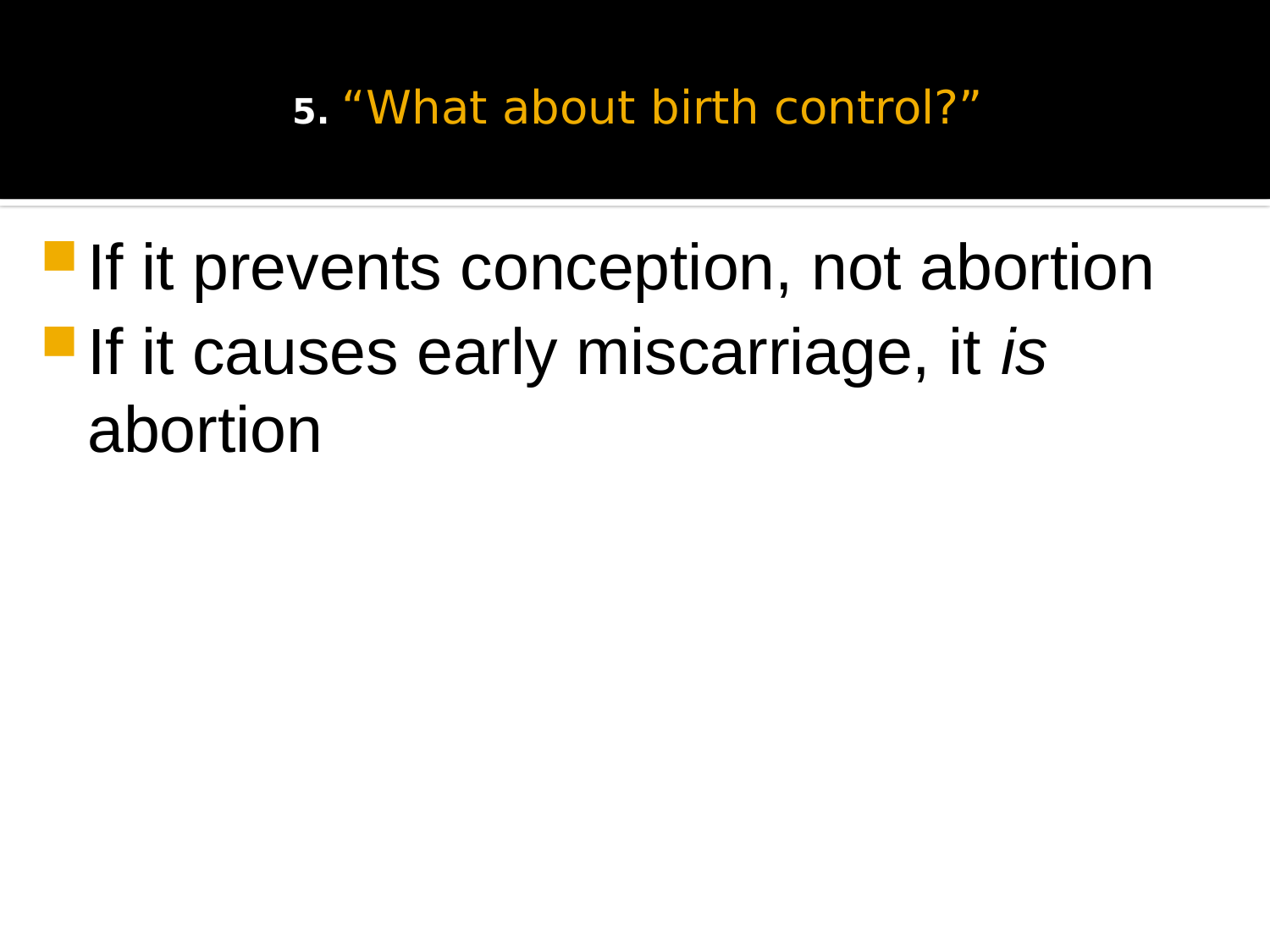

# 5. “What about birth control?”
If it prevents conception, not abortion
If it causes early miscarriage, it is abortion